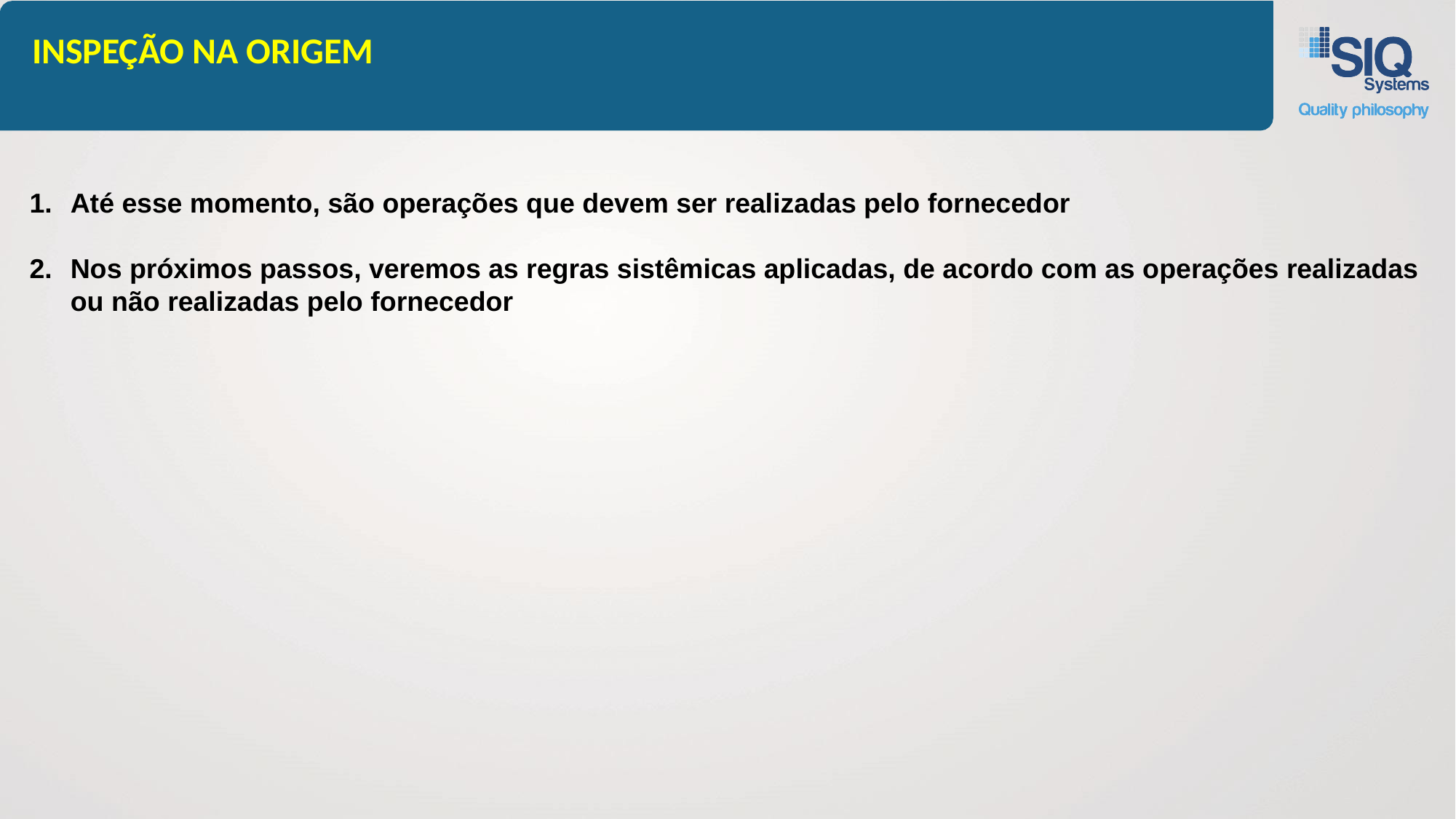

# INSPEÇÃO NA ORIGEM
Até esse momento, são operações que devem ser realizadas pelo fornecedor

Nos próximos passos, veremos as regras sistêmicas aplicadas, de acordo com as operações realizadas ou não realizadas pelo fornecedor